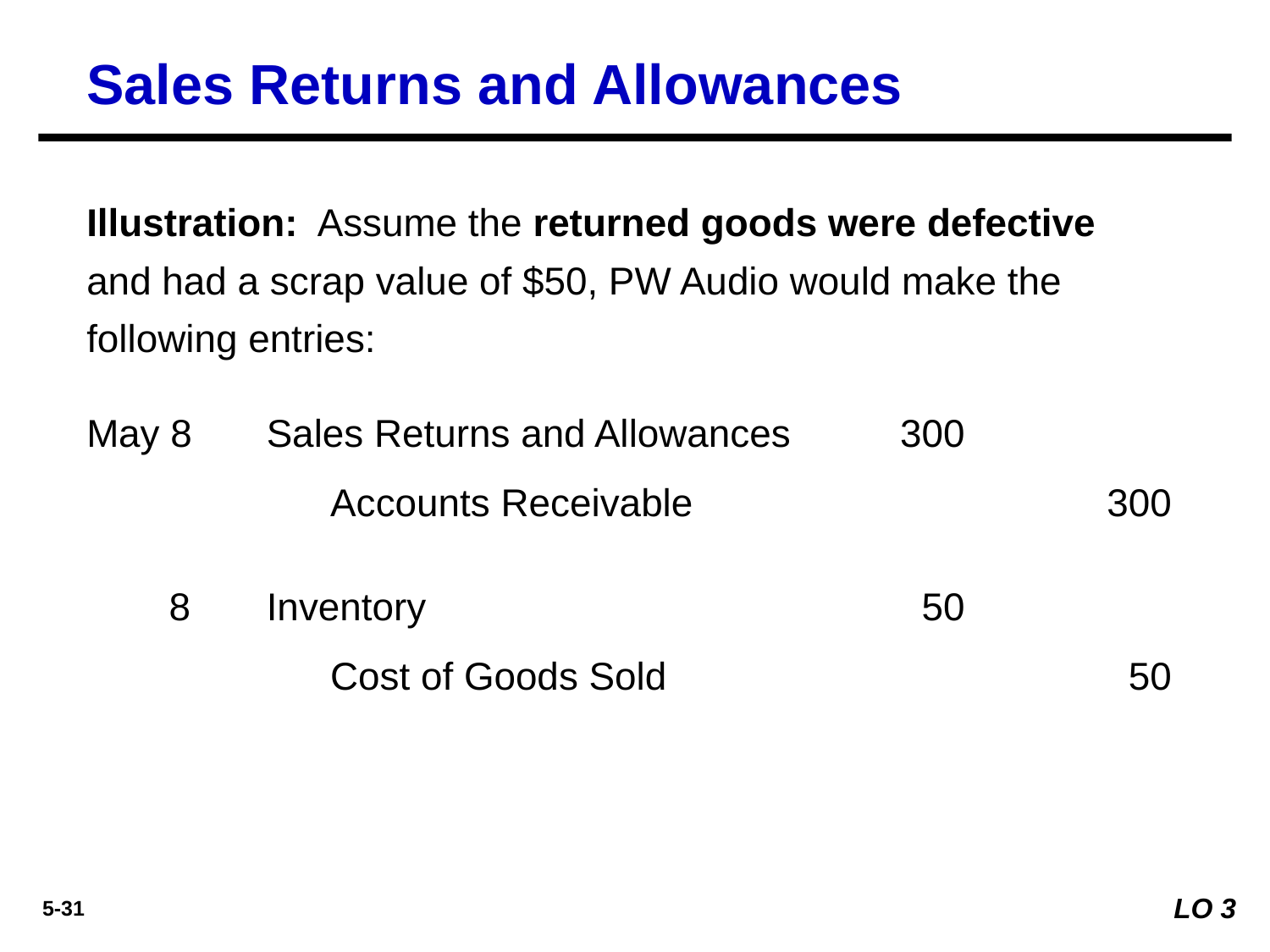

Sales Returns and Allowances

Illustration:  Assume the returned goods were defective and had a scrap value of $50, PW Audio would make the following entries:
May 8
Sales Returns and Allowances  	300
Accounts Receivable		300
8
Inventory  	50
Cost of Goods Sold		50
LO 3